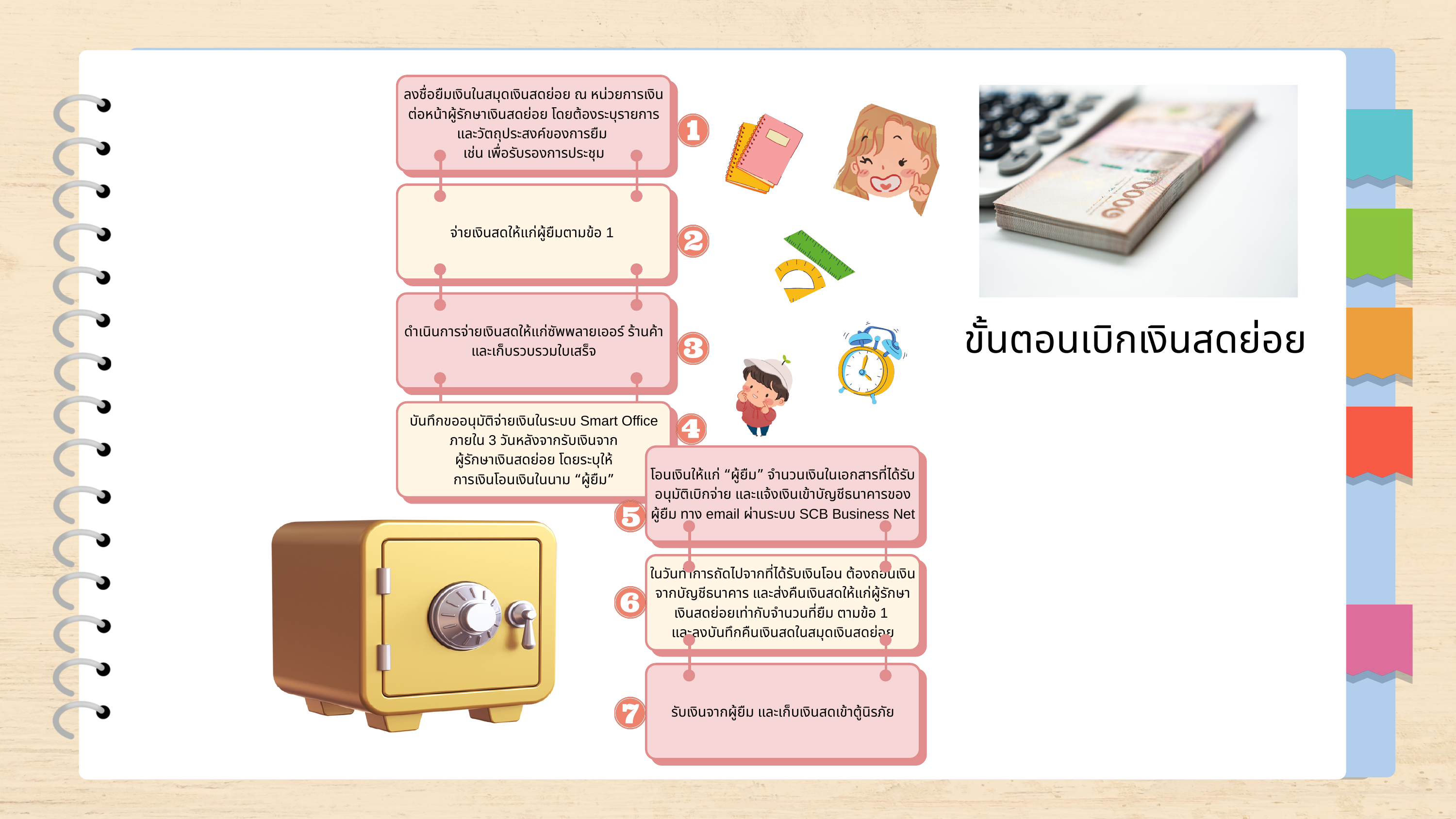

ลงชื่อยืมเงินในสมุดเงินสดย่อย ณ หน่วยการเงิน ต่อหน้าผู้รักษาเงินสดย่อย โดยต้องระบุรายการและวัตถุประสงค์ของการยืม
เช่น เพื่อรับรองการประชุม

จ่ายเงินสดให้แก่ผู้ยืมตามข้อ 1

F
G
H

A
B
C
E
D

ดำเนินการจ่ายเงินสดให้แก่ซัพพลายเออร์ ร้านค้า และเก็บรวบรวมใบเสร็จ

ขั้นตอนเบิกเงินสดย่อย

N
O
P
I
J
K
M

บันทึกขออนุมัติจ่ายเงินในระบบ Smart Office ภายใน 3 วันหลังจากรับเงินจาก
ผู้รักษาเงินสดย่อย โดยระบุให้
การเงินโอนเงินในนาม “ผู้ยืม”
L

โอนเงินให้แก่ “ผู้ยืม” จำนวนเงินในเอกสารที่ได้รับอนุมัติเบิกจ่าย และแจ้งเงินเข้าบัญชีธนาคารของ
ผู้ยืม ทาง email ผ่านระบบ SCB Business Net

V
W
X
Q
R
S
U

ในวันทำการถัดไปจากที่ได้รับเงินโอน ต้องถอนเงินจากบัญชีธนาคาร และส่งคืนเงินสดให้แก่ผู้รักษาเงินสดย่อยเท่ากับจำนวนที่ยืม ตามข้อ 1
และลงบันทึกคืนเงินสดในสมุดเงินสดย่อย
T

รับเงินจากผู้ยืม และเก็บเงินสดเข้าตู้นิรภัย